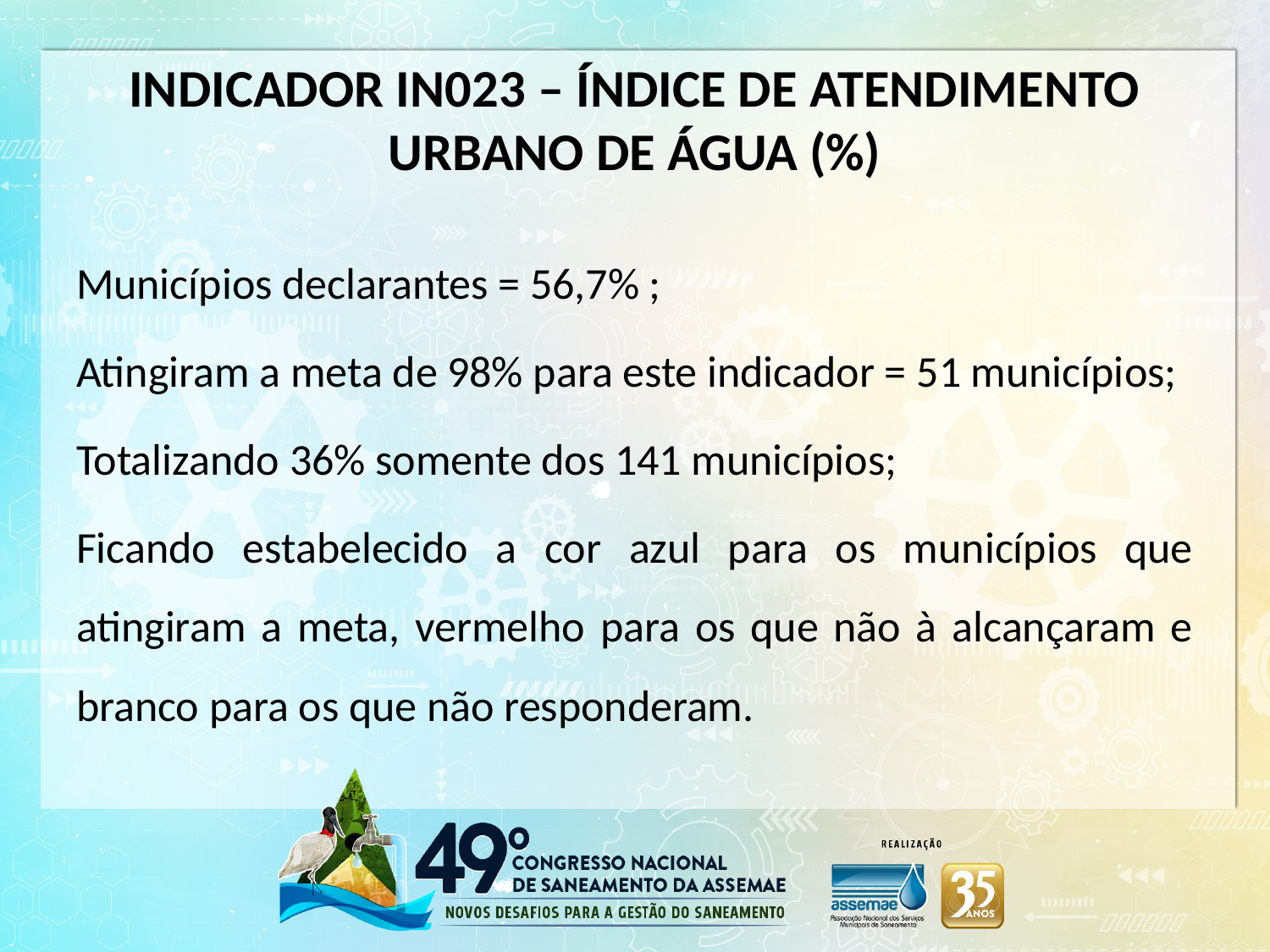

# INDICADOR IN023 – ÍNDICE DE ATENDIMENTO URBANO DE ÁGUA (%)
Municípios declarantes = 56,7% ;
Atingiram a meta de 98% para este indicador = 51 municípios;
Totalizando 36% somente dos 141 municípios;
Ficando estabelecido a cor azul para os municípios que atingiram a meta, vermelho para os que não à alcançaram e branco para os que não responderam.